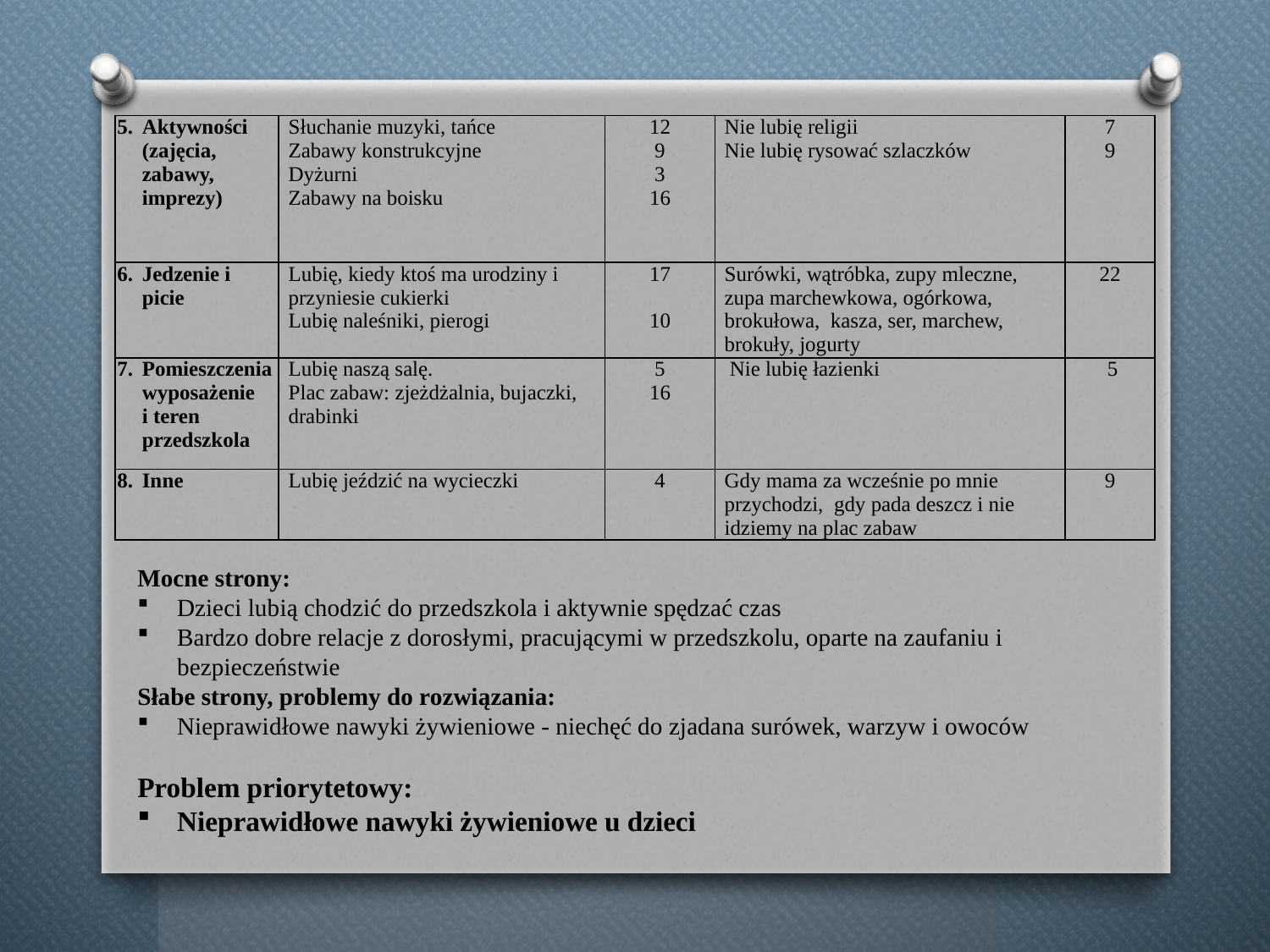

| Aktywności (zajęcia, zabawy, imprezy) | Słuchanie muzyki, tańce Zabawy konstrukcyjne Dyżurni Zabawy na boisku | 12 9 3 16 | Nie lubię religii Nie lubię rysować szlaczków | 7 9 |
| --- | --- | --- | --- | --- |
| Jedzenie i picie | Lubię, kiedy ktoś ma urodziny i przyniesie cukierki Lubię naleśniki, pierogi | 17   10 | Surówki, wątróbka, zupy mleczne, zupa marchewkowa, ogórkowa, brokułowa, kasza, ser, marchew, brokuły, jogurty | 22 |
| Pomieszczenia wyposażenie i teren przedszkola | Lubię naszą salę. Plac zabaw: zjeżdżalnia, bujaczki, drabinki | 5 16 | Nie lubię łazienki | 5 |
| Inne | Lubię jeździć na wycieczki | 4 | Gdy mama za wcześnie po mnie przychodzi, gdy pada deszcz i nie idziemy na plac zabaw | 9 |
#
Mocne strony:
Dzieci lubią chodzić do przedszkola i aktywnie spędzać czas
Bardzo dobre relacje z dorosłymi, pracującymi w przedszkolu, oparte na zaufaniu i bezpieczeństwie
Słabe strony, problemy do rozwiązania:
Nieprawidłowe nawyki żywieniowe - niechęć do zjadana surówek, warzyw i owoców

Problem priorytetowy:
Nieprawidłowe nawyki żywieniowe u dzieci